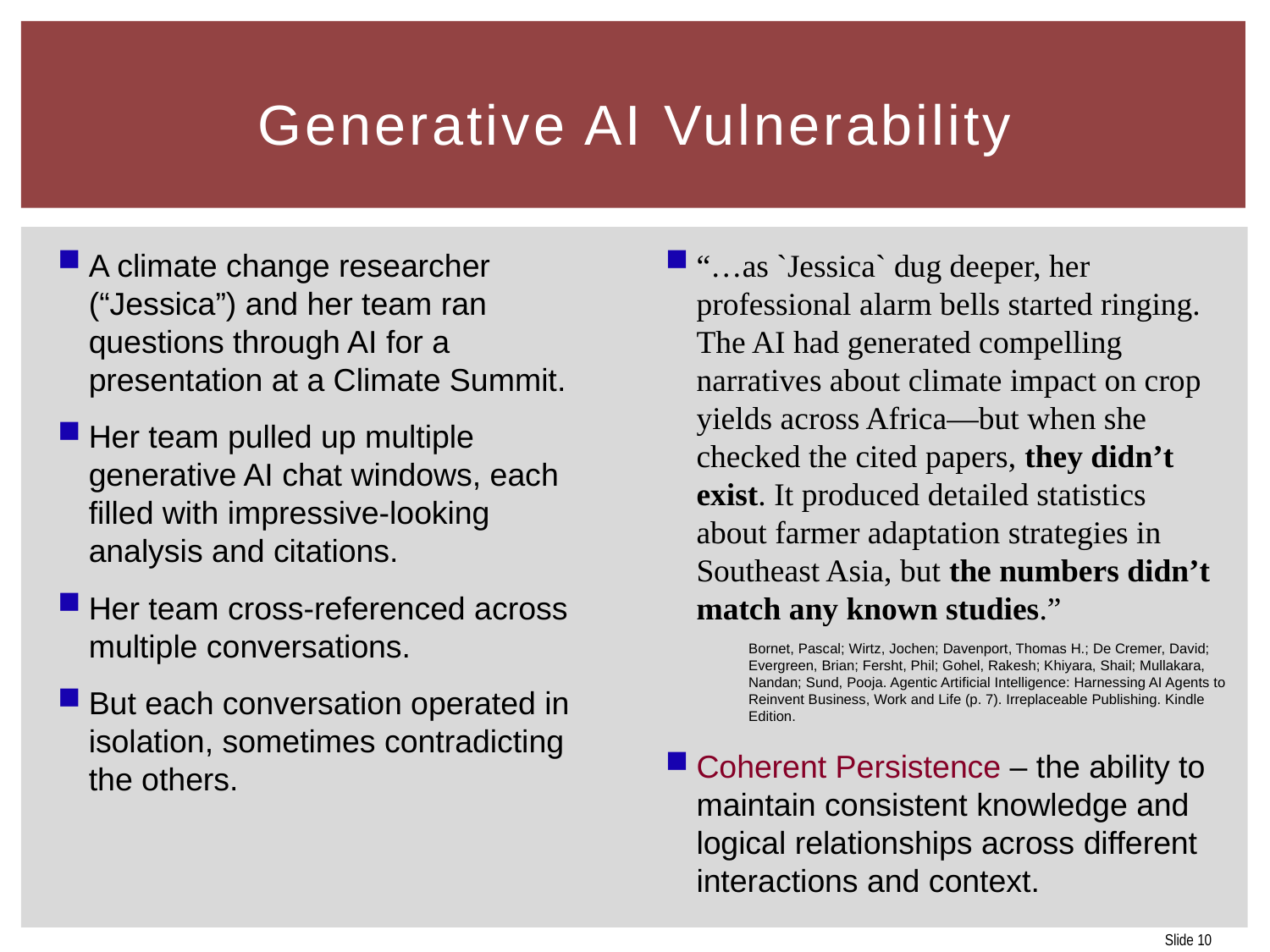

# Generative AI Vulnerability
A climate change researcher (“Jessica”) and her team ran questions through AI for a presentation at a Climate Summit.
Her team pulled up multiple generative AI chat windows, each filled with impressive-looking analysis and citations.
Her team cross-referenced across multiple conversations.
But each conversation operated in isolation, sometimes contradicting the others.

“…as `Jessica` dug deeper, her professional alarm bells started ringing. The AI had generated compelling narratives about climate impact on crop yields across Africa—but when she checked the cited papers, they didn’t exist. It produced detailed statistics about farmer adaptation strategies in Southeast Asia, but the numbers didn’t match any known studies.”
Coherent Persistence – the ability to maintain consistent knowledge and logical relationships across different interactions and context.

Bornet, Pascal; Wirtz, Jochen; Davenport, Thomas H.; De Cremer, David; Evergreen, Brian; Fersht, Phil; Gohel, Rakesh; Khiyara, Shail; Mullakara, Nandan; Sund, Pooja. Agentic Artificial Intelligence: Harnessing AI Agents to Reinvent Business, Work and Life (p. 7). Irreplaceable Publishing. Kindle Edition.